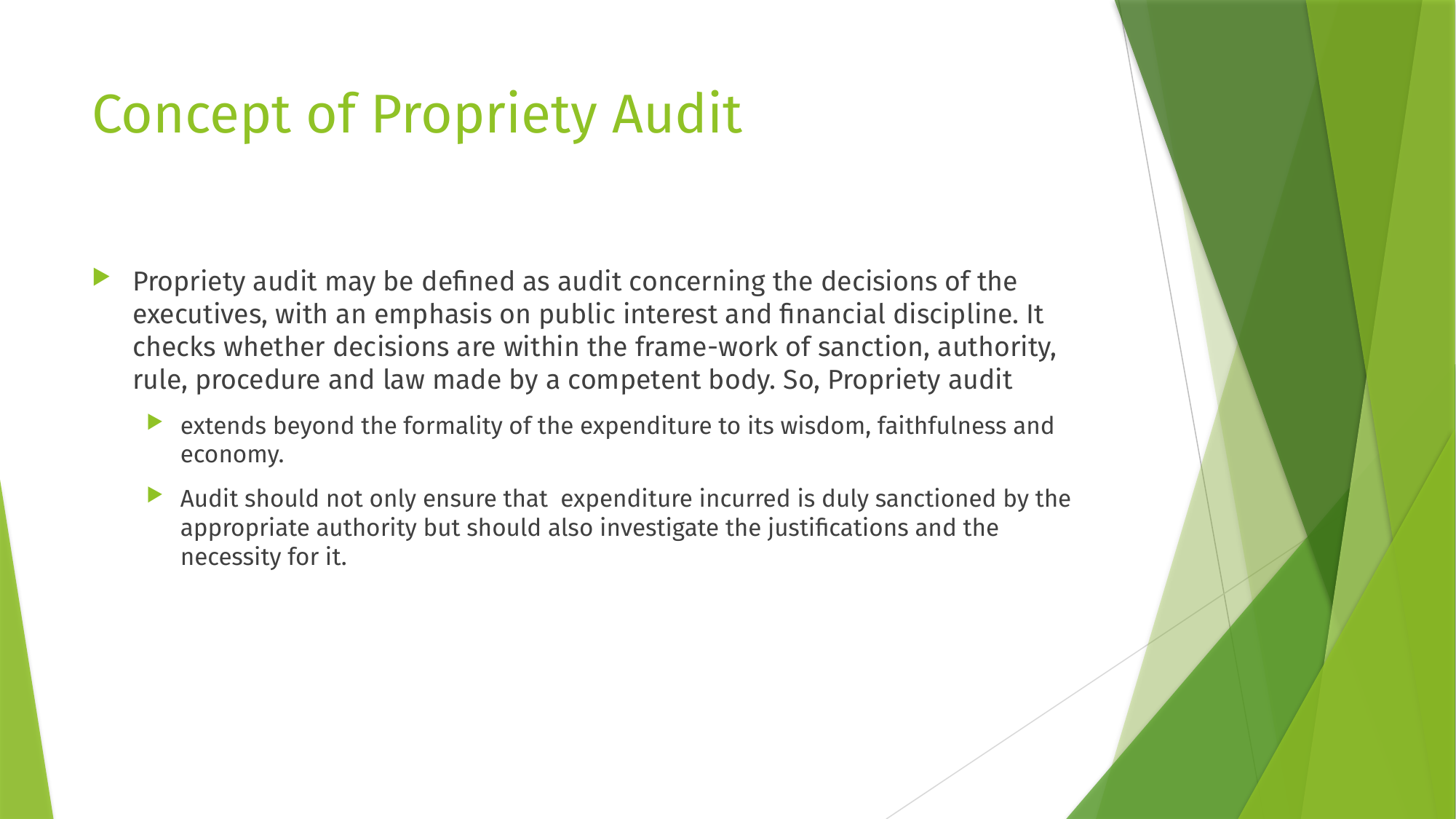

# Concept of Propriety Audit
Propriety audit may be defined as audit concerning the decisions of the executives, with an emphasis on public interest and financial discipline. It checks whether decisions are within the frame-work of sanction, authority, rule, procedure and law made by a competent body. So, Propriety audit
extends beyond the formality of the expenditure to its wisdom, faithfulness and economy.
Audit should not only ensure that  expenditure incurred is duly sanctioned by the appropriate authority but should also investigate the justifications and the necessity for it.